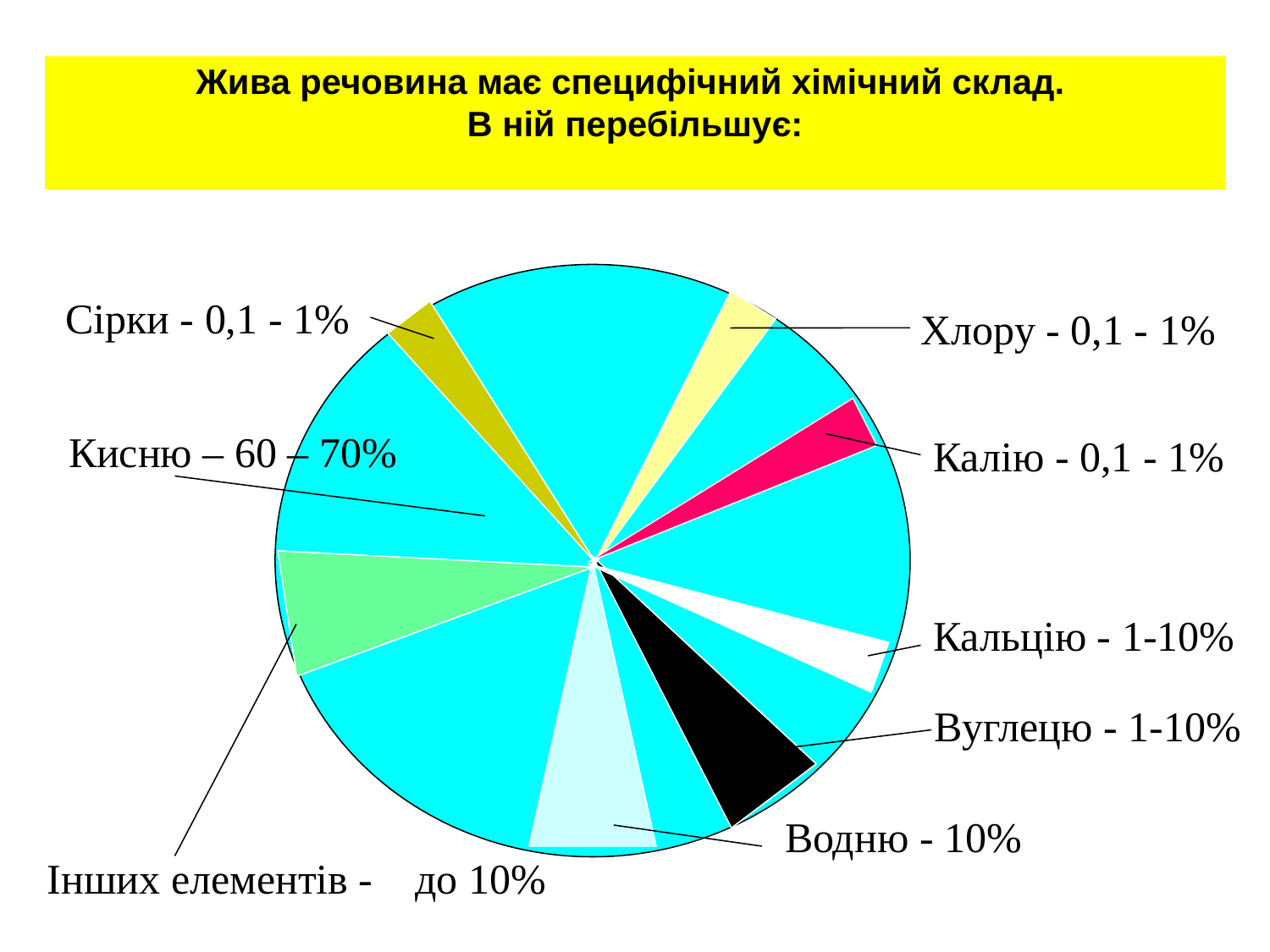

# Жива речовина має специфічний хімічний склад. В ній перебільшує:

Сірки - 0,1 - 1%

Хлору - 0,1 - 1%

Кисню – 60 – 70%
Калію - 0,1 - 1%

Кальцію - 1-10%

Вуглецю - 1-10%

Водню - 10%

Інших елементів -    до 10%